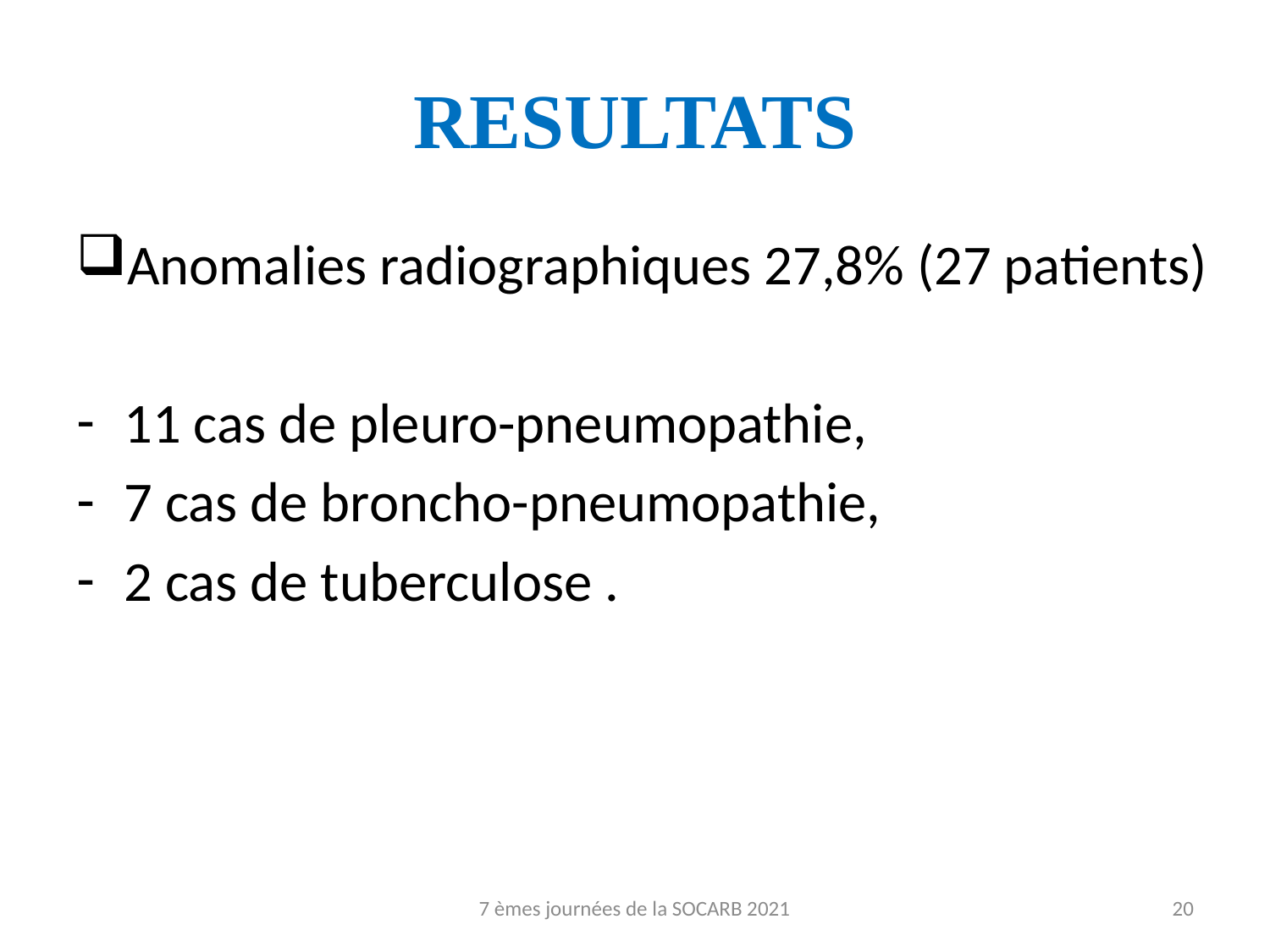

# RESULTATS
Anomalies radiographiques 27,8% (27 patients)

11 cas de pleuro-pneumopathie,
7 cas de broncho-pneumopathie,
2 cas de tuberculose .

7 èmes journées de la SOCARB 2021
20